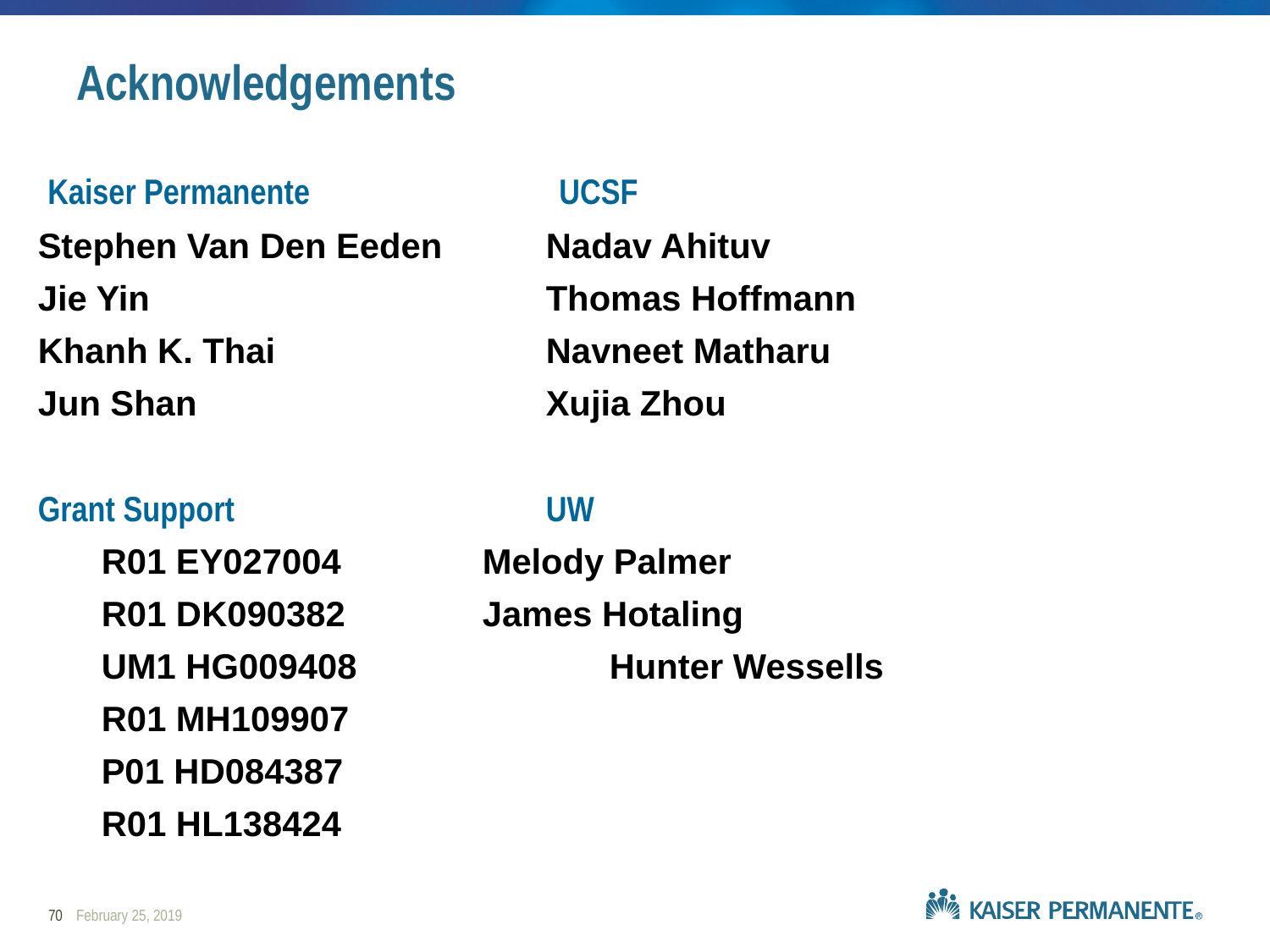

# Acknowledgements
 Kaiser Permanente		   UCSF
Stephen Van Den Eeden	Nadav Ahituv
Jie Yin				Thomas Hoffmann
Khanh K. Thai			Navneet Matharu
Jun Shan			Xujia Zhou

Grant Support			UW
R01 EY027004		Melody Palmer
R01 DK090382		James Hotaling
UM1 HG009408		Hunter Wessells
R01 MH109907
P01 HD084387
R01 HL138424

70
February 25, 2019